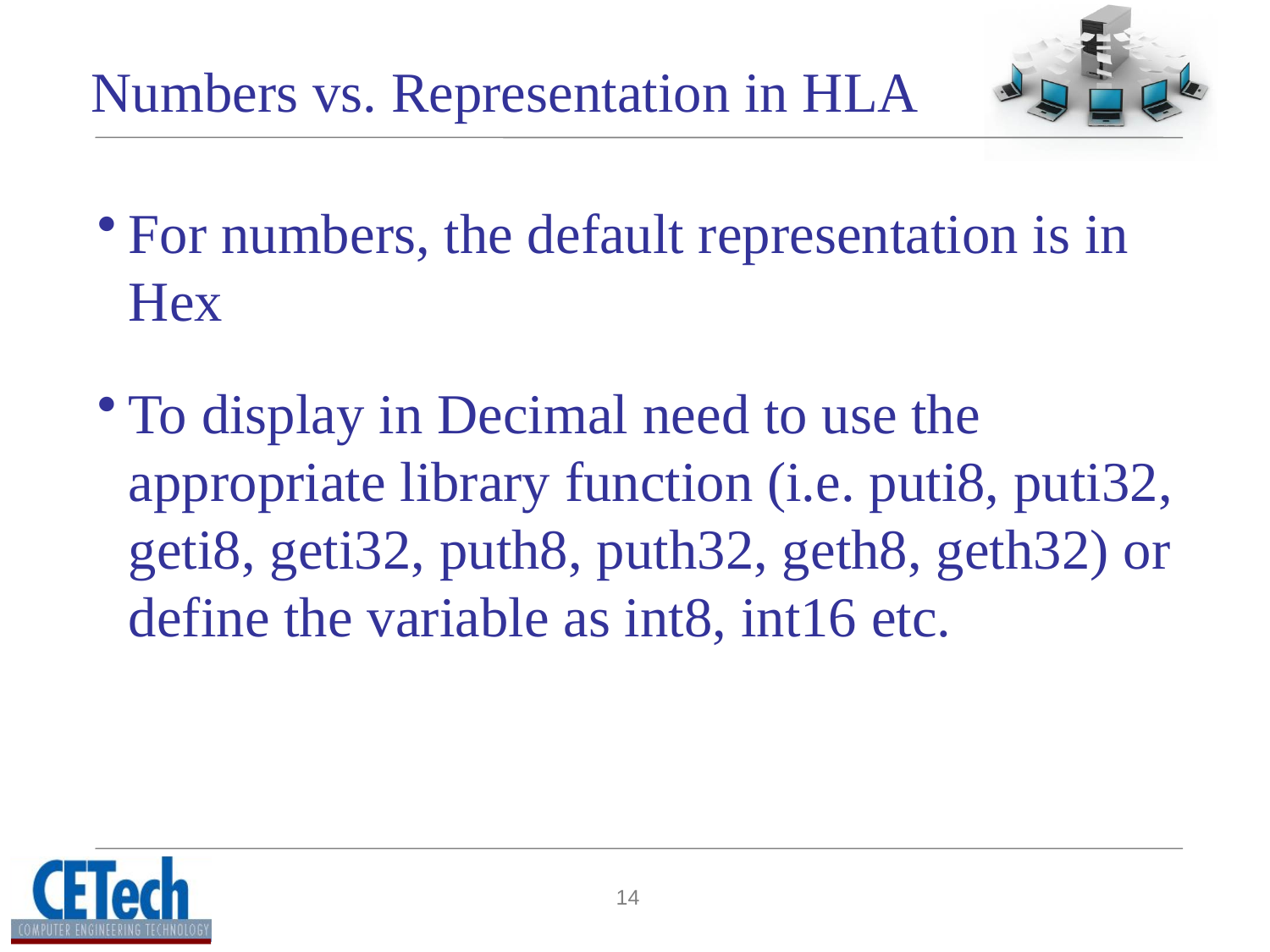

# Numbers vs. Representation in HLA
For numbers, the default representation is in Hex
To display in Decimal need to use the appropriate library function (i.e. puti8, puti32, geti8, geti32, puth8, puth32, geth8, geth32) or define the variable as int8, int16 etc.